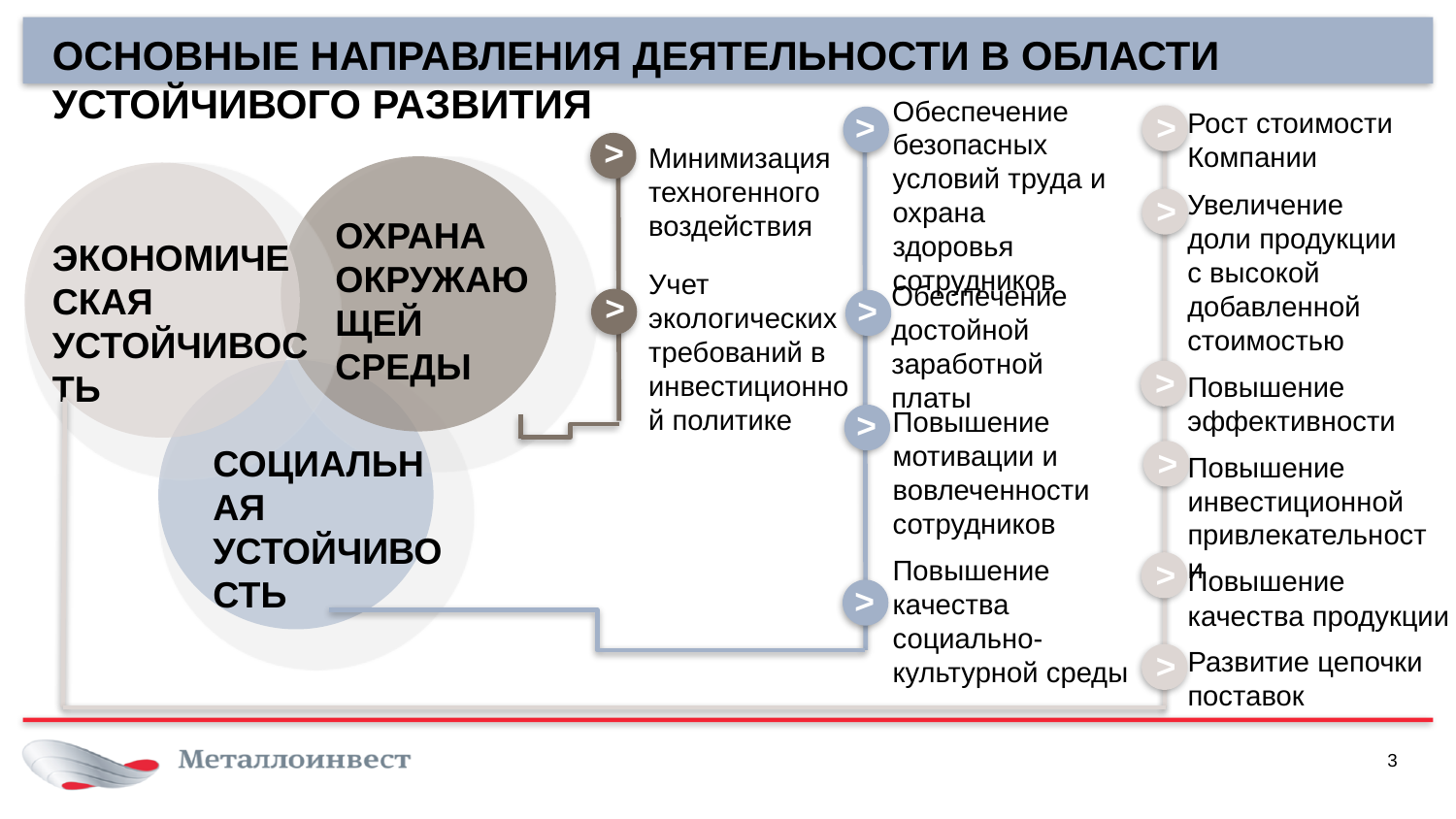

Основные направления деятельности в области устойчивого развития
Обеспечение безопасных условий труда и охрана здоровья сотрудников
Рост стоимости Компании
>

>

>

Минимизация техногенного воздействия

Увеличение доли продукции с высокой добавленной стоимостью
>

Охрана окружающей среды
Экономическая устойчивость
Учет экологических требований в инвестиционной политике
Обеспечение достойной заработной платы
>

>

>

Повышение эффективности
>

Повышение мотивации и вовлеченности сотрудников
Социальная устойчивость
>

Повышение инвестиционной привлекательности
Повышение качества социально-культурной среды
>

Повышение  качества продукции
>

Развитие цепочки поставок
>